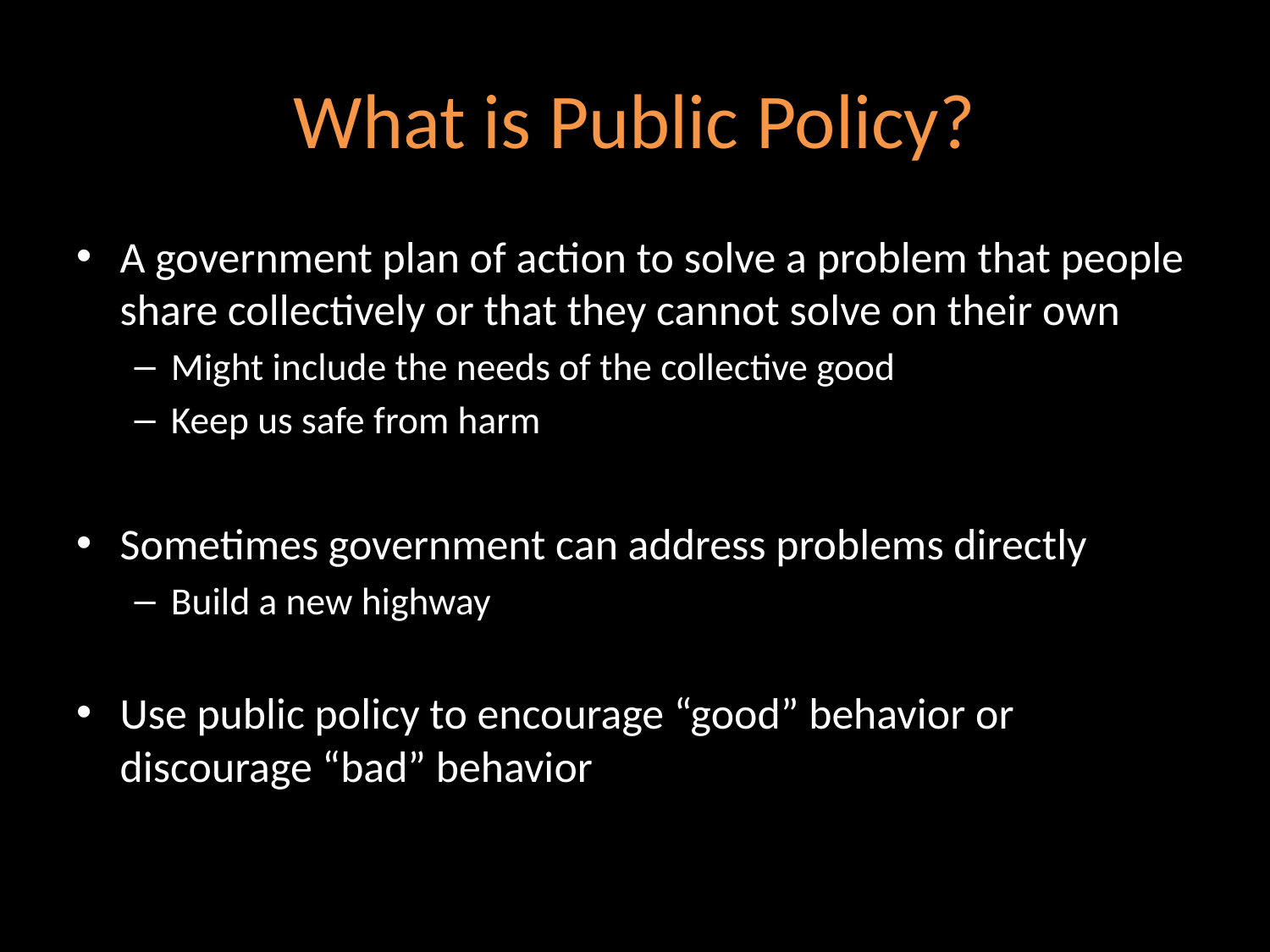

# What is Public Policy?
A government plan of action to solve a problem that people share collectively or that they cannot solve on their own
Might include the needs of the collective good
Keep us safe from harm

Sometimes government can address problems directly
Build a new highway

Use public policy to encourage “good” behavior or discourage “bad” behavior